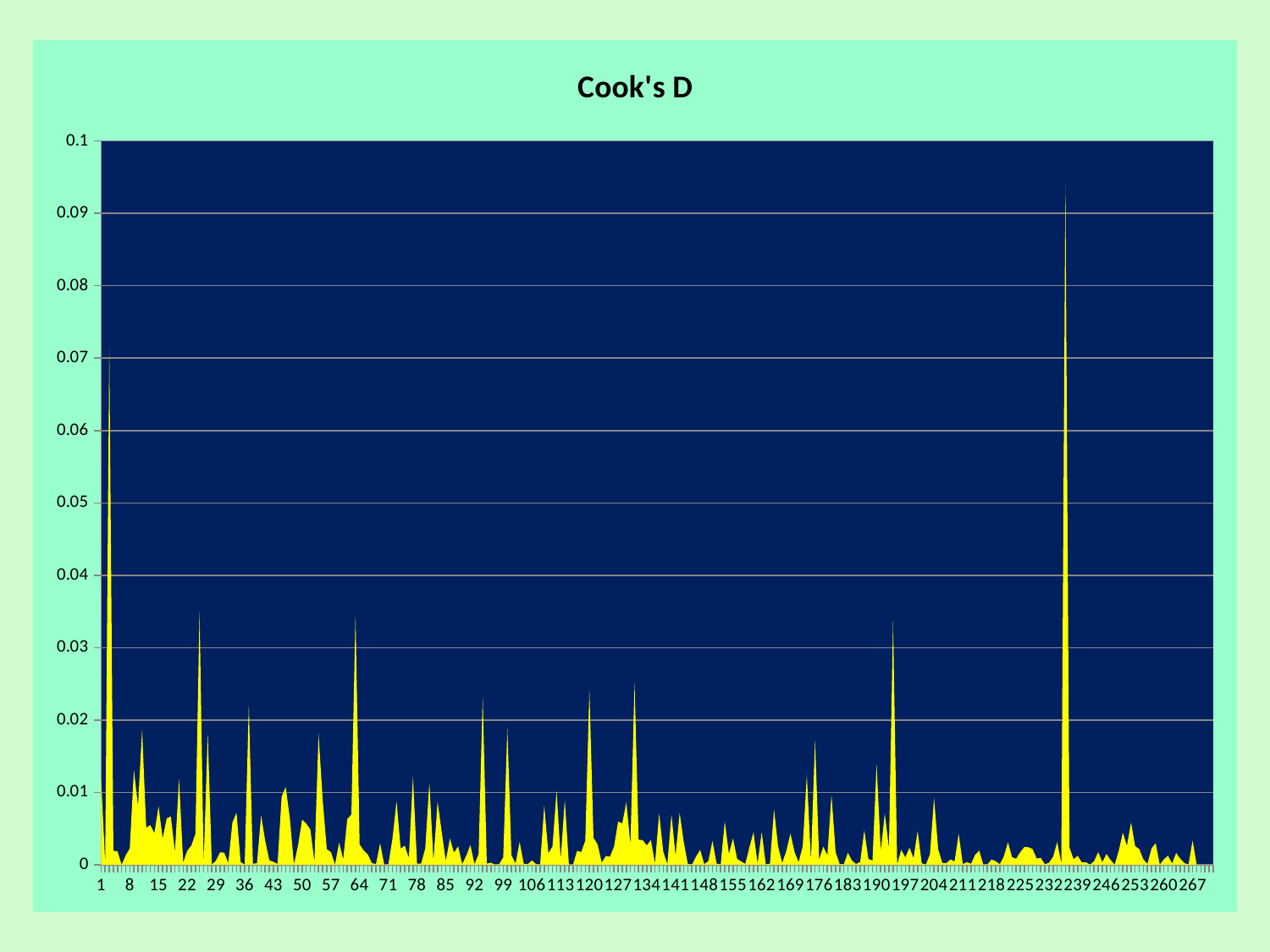

### Chart:

| Category | Cook's D |
|---|---|